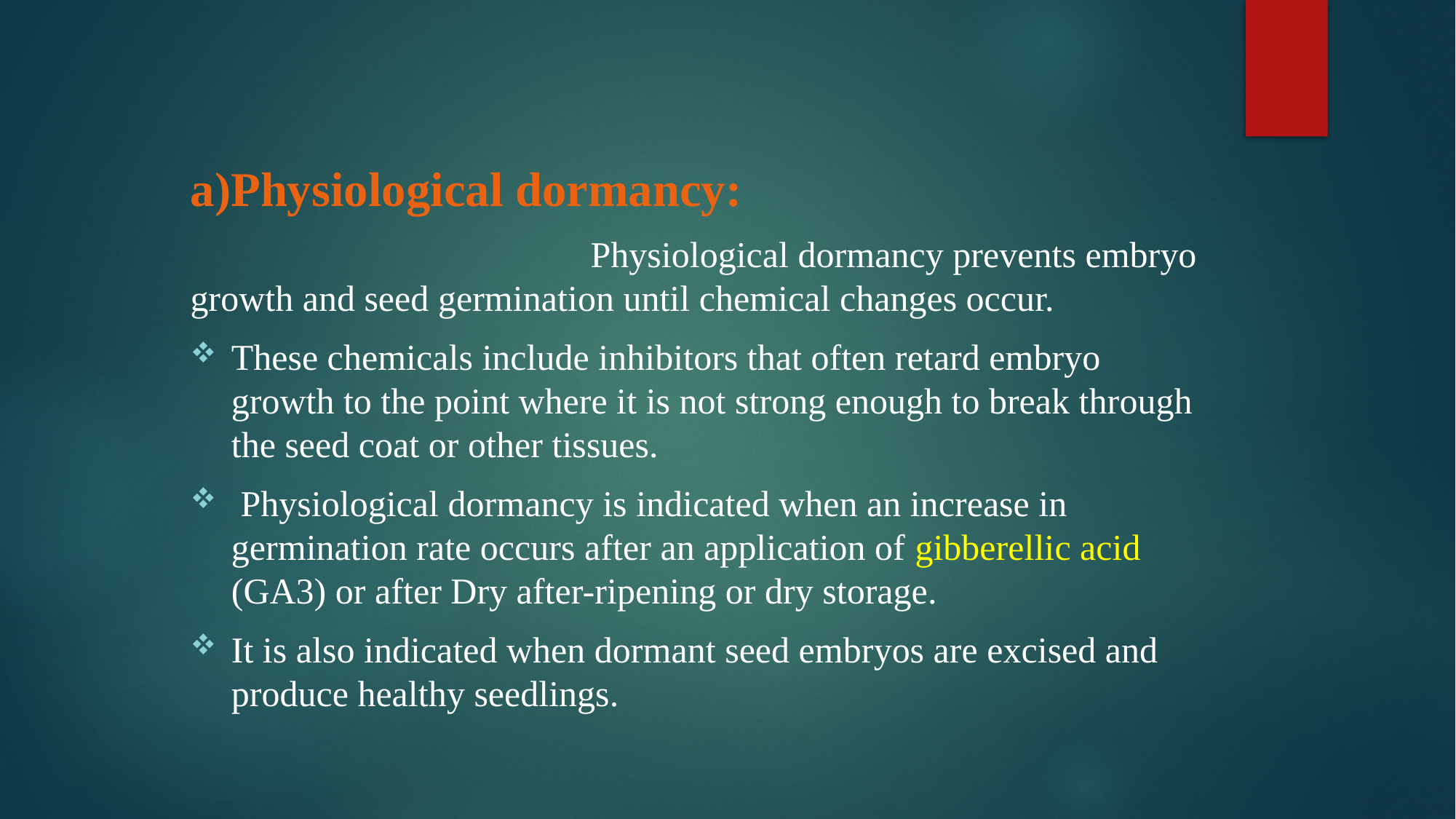

a)Physiological dormancy:
                                            Physiological dormancy prevents embryo growth and seed germination until chemical changes occur.
These chemicals include inhibitors that often retard embryo growth to the point where it is not strong enough to break through the seed coat or other tissues.
 Physiological dormancy is indicated when an increase in germination rate occurs after an application of gibberellic acid (GA3) or after Dry after-ripening or dry storage.
It is also indicated when dormant seed embryos are excised and produce healthy seedlings.